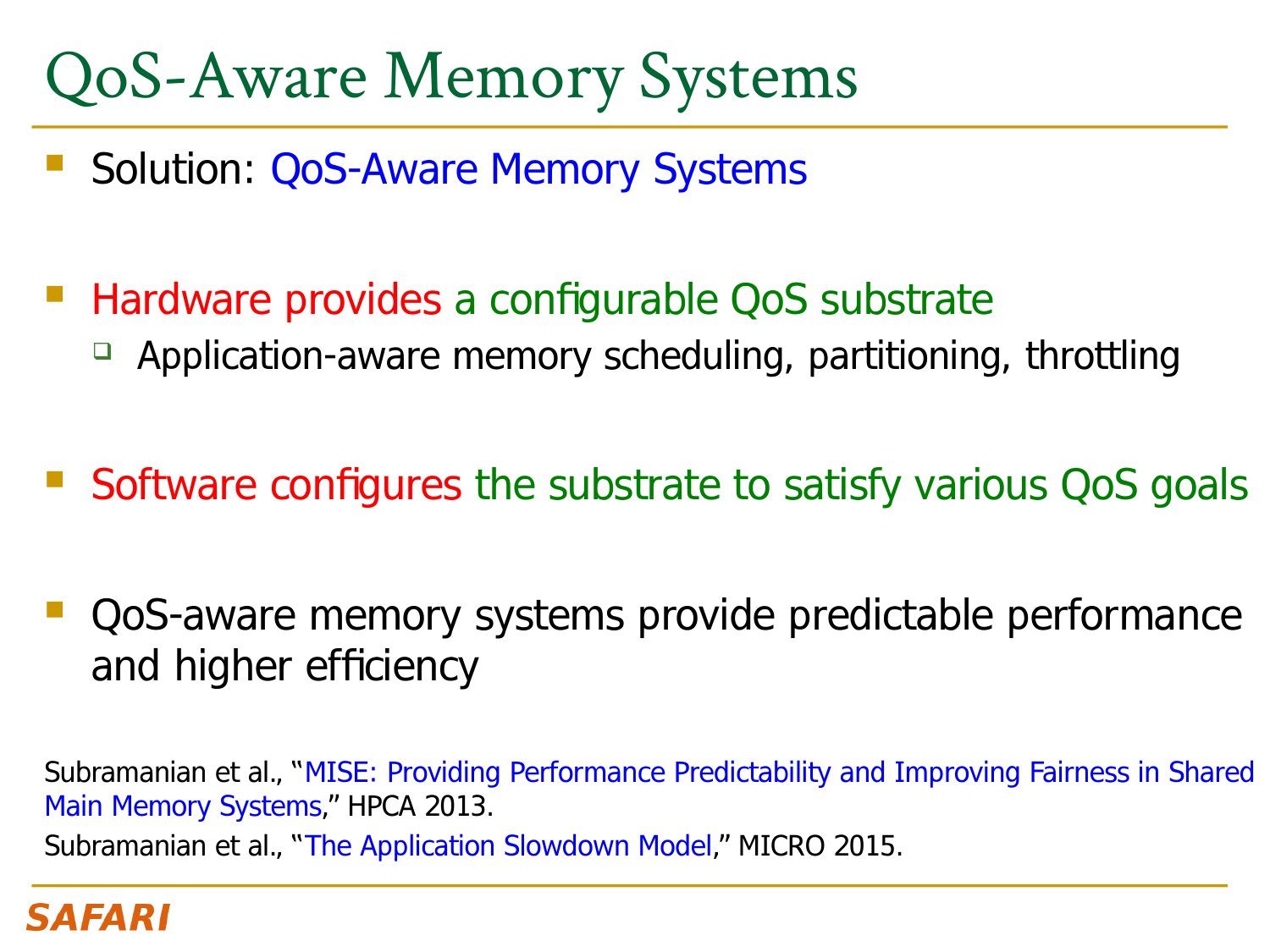

# QoS-Aware Memory Systems
Solution: QoS-Aware Memory Systems

Hardware provides a configurable QoS substrate
Application-aware memory scheduling, partitioning, throttling

Software configures the substrate to satisfy various QoS goals

QoS-aware memory systems provide predictable performance and higher efficiency

Subramanian et al., “MISE: Providing Performance Predictability and Improving Fairness in Shared Main Memory Systems,” HPCA 2013.
Subramanian et al., “The Application Slowdown Model,” MICRO 2015.